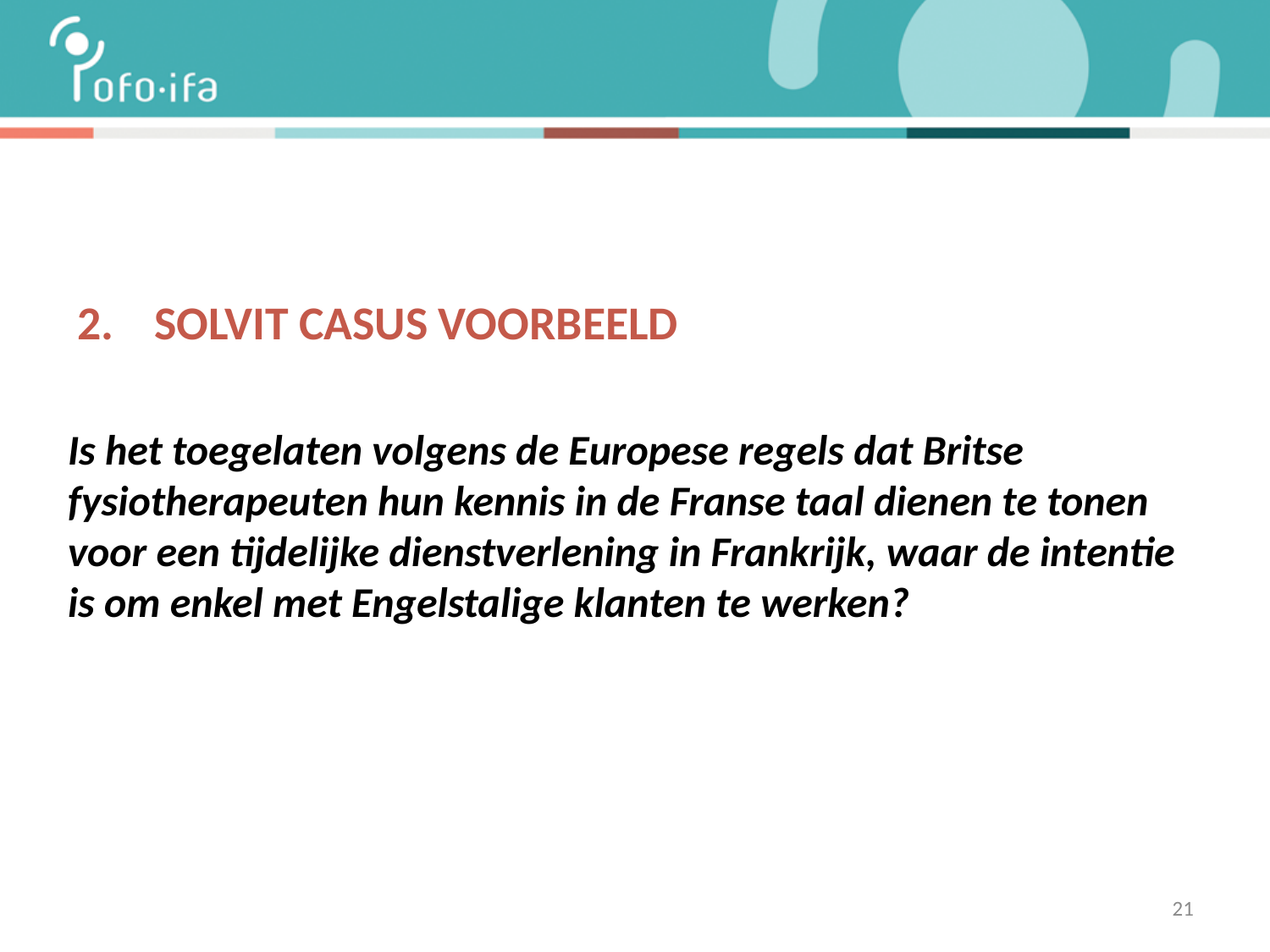

# SOLVIT CASUS VOORBEELD
Is het toegelaten volgens de Europese regels dat Britse fysiotherapeuten hun kennis in de Franse taal dienen te tonen voor een tijdelijke dienstverlening in Frankrijk, waar de intentie is om enkel met Engelstalige klanten te werken?

21